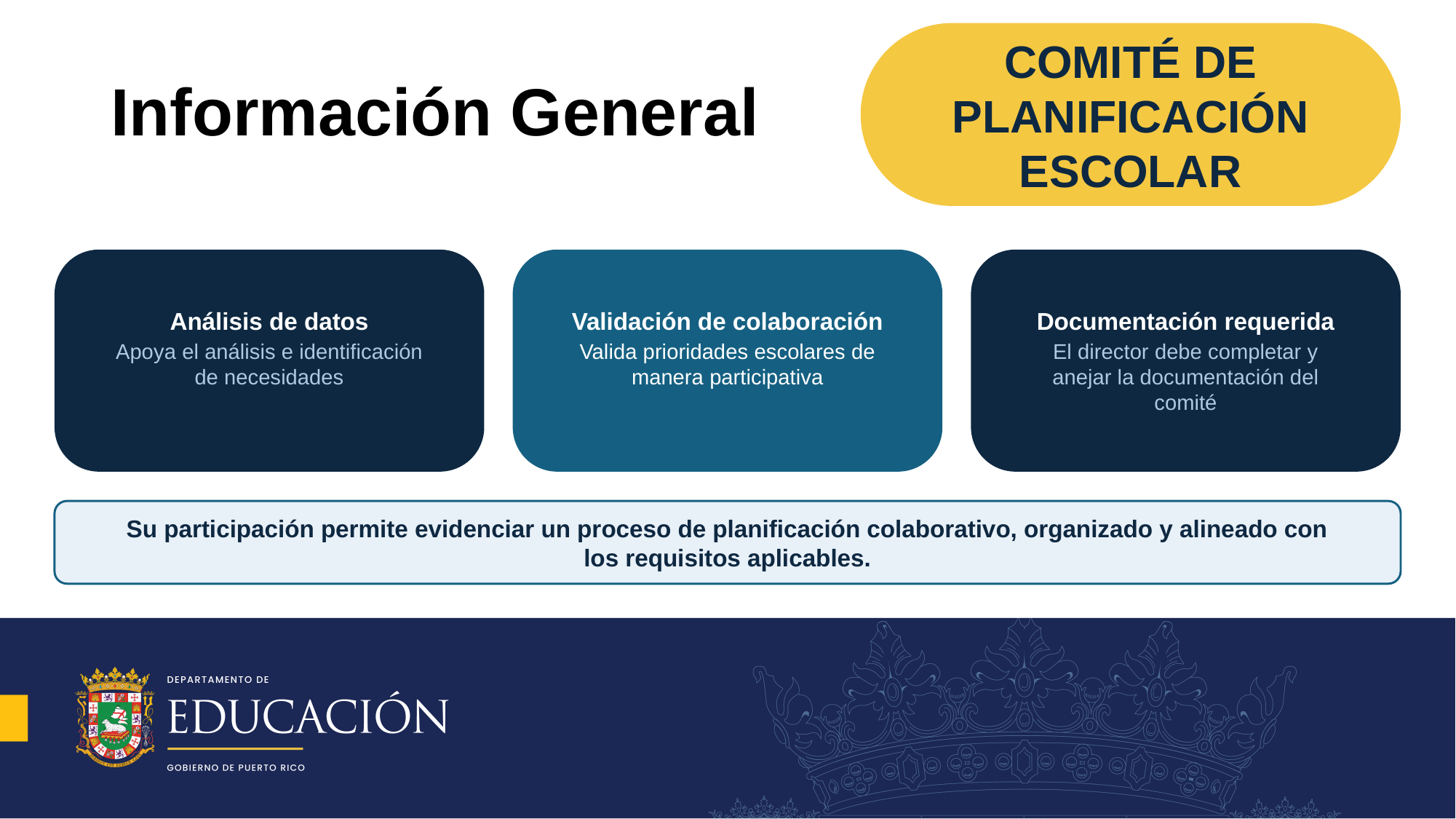

COMITÉ DE PLANIFICACIÓN ESCOLAR
# Información General
Documentación requerida
El director debe completar y anejar la documentación del comité
Análisis de datos
Apoya el análisis e identificación de necesidades
Validación de colaboración
Valida prioridades escolares de manera participativa
Su participación permite evidenciar un proceso de planificación colaborativo, organizado y alineado con los requisitos aplicables.